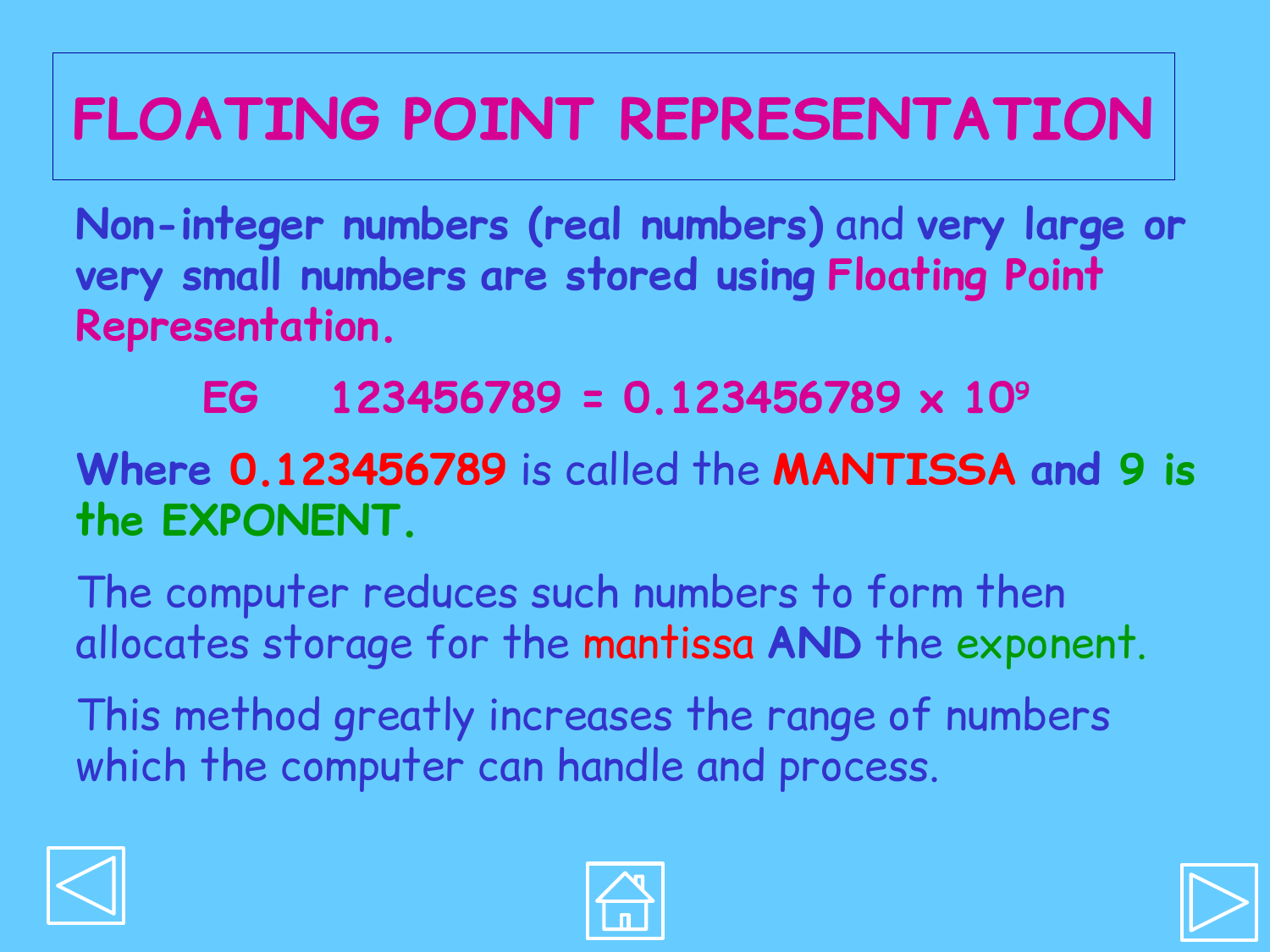

# FLOATING POINT REPRESENTATION
Non-integer numbers (real numbers) and very large or very small numbers are stored using Floating Point Representation.
	EG	123456789 = 0.123456789 x 109
Where 0.123456789 is called the MANTISSA and 9 is the EXPONENT.
The computer reduces such numbers to form then allocates storage for the mantissa AND the exponent.
This method greatly increases the range of numbers which the computer can handle and process.